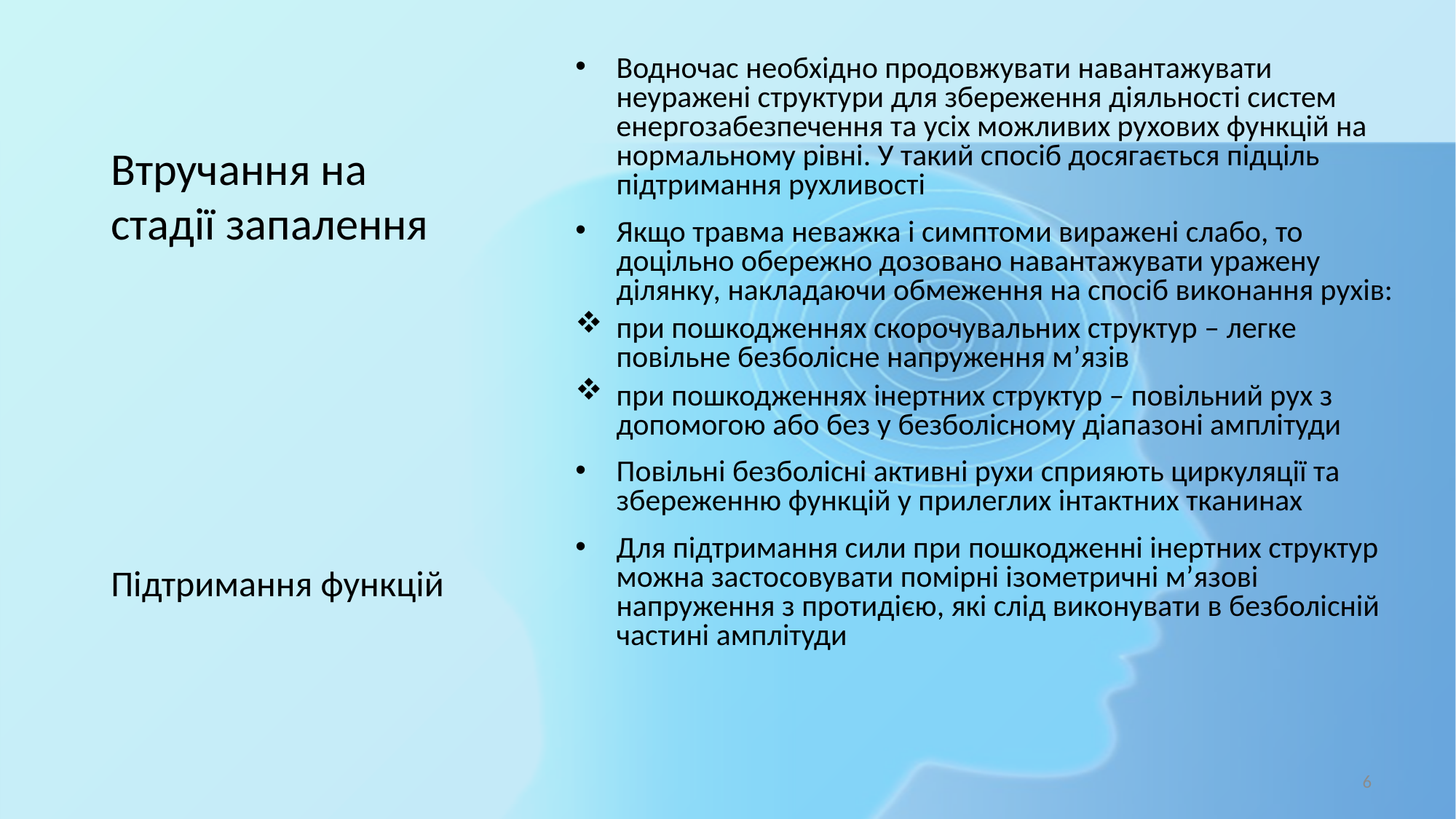

# Втручання на стадії запалення
Водночас необхідно продовжувати навантажувати неуражені структури для збереження діяльності систем енергозабезпечення та усіх можливих рухових функцій на нормальному рівні. У такий спосіб досягається підціль підтримання рухливості
Якщо травма неважка і симптоми виражені слабо, то доцільно обережно дозовано навантажувати уражену ділянку, накладаючи обмеження на спосіб виконання рухів:
при пошкодженнях скорочувальних структур – легке повільне безболісне напруження м’язів
при пошкодженнях інертних структур – повільний рух з допомогою або без у безболісному діапазоні амплітуди
Повільні безболісні активні рухи сприяють циркуляції та збереженню функцій у прилеглих інтактних тканинах
Для підтримання сили при пошкодженні інертних структур можна застосовувати помірні ізометричні м’язові напруження з протидією, які слід виконувати в безболісній частині амплітуди
Підтримання функцій
6